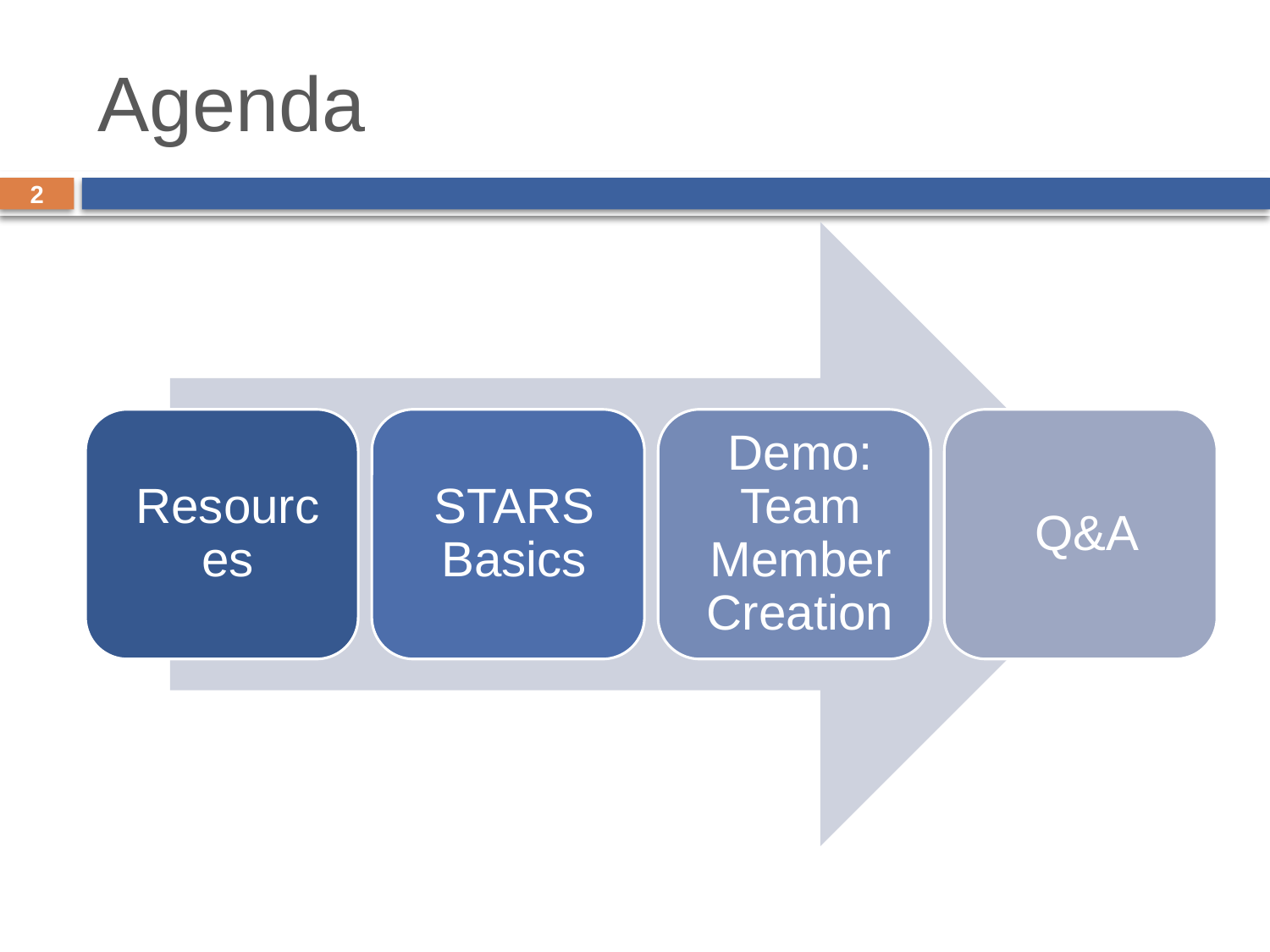

# Agenda
2
Resources
STARS Basics
Demo: Team Member Creation
Q&A